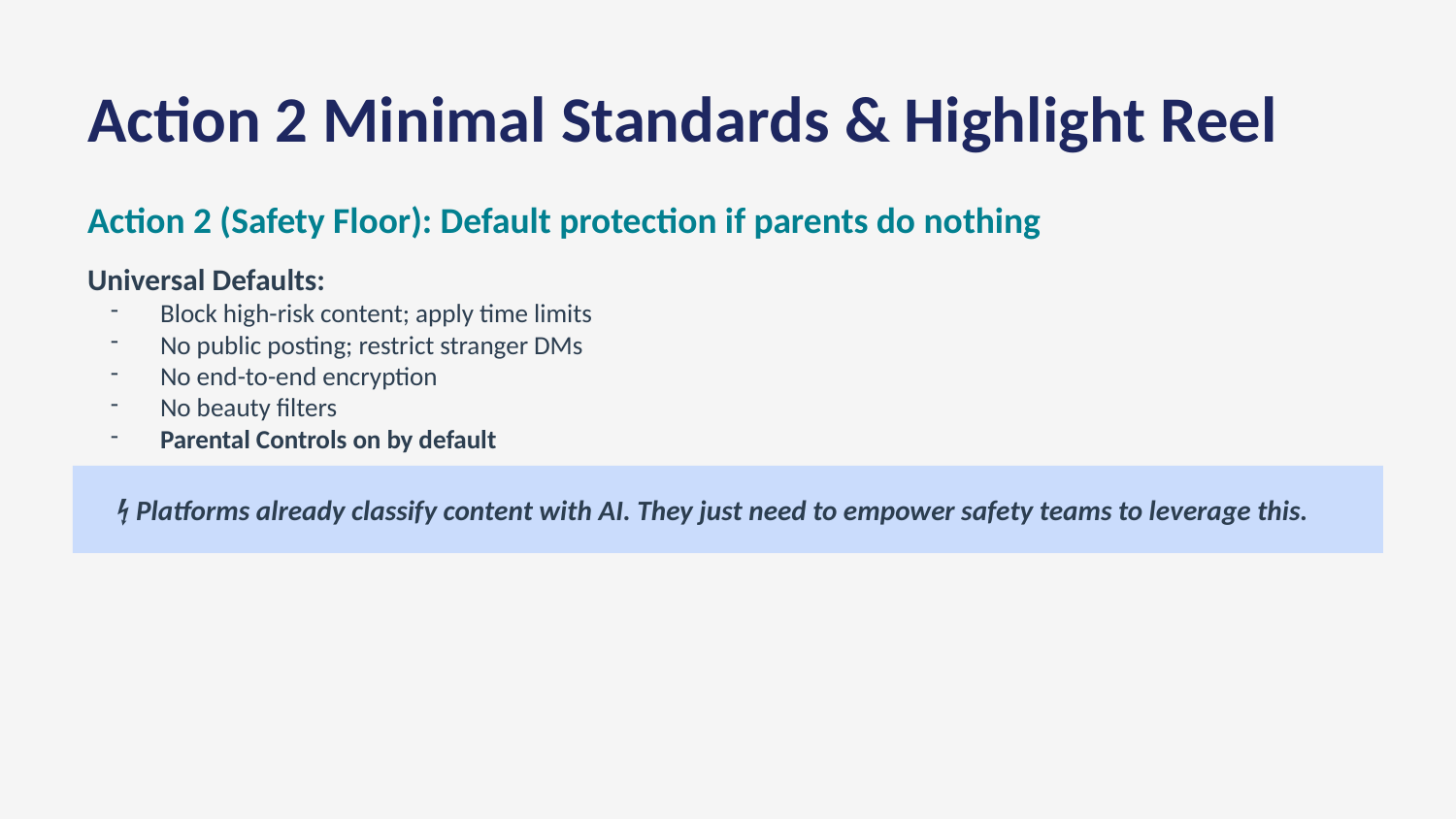

Action 2 Minimal Standards & Highlight Reel
Action 2 (Safety Floor): Default protection if parents do nothing
Universal Defaults:
Block high-risk content; apply time limits
No public posting; restrict stranger DMs
No end-to-end encryption
No beauty filters
Parental Controls on by default

⚡ Platforms already classify content with AI. They just need to empower safety teams to leverage this.